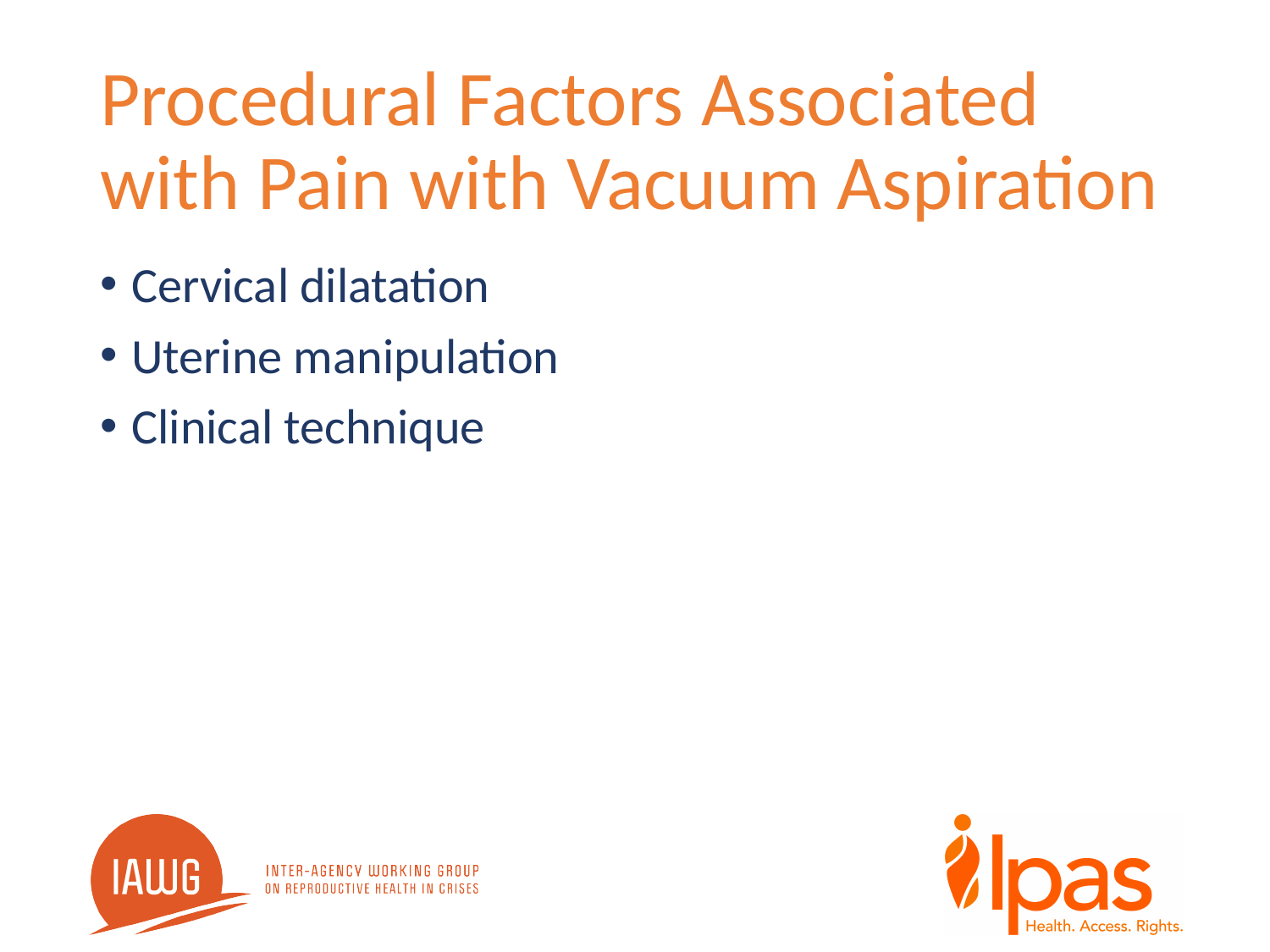

# Procedural Factors Associated with Pain with Vacuum Aspiration
Cervical dilatation
Uterine manipulation
Clinical technique